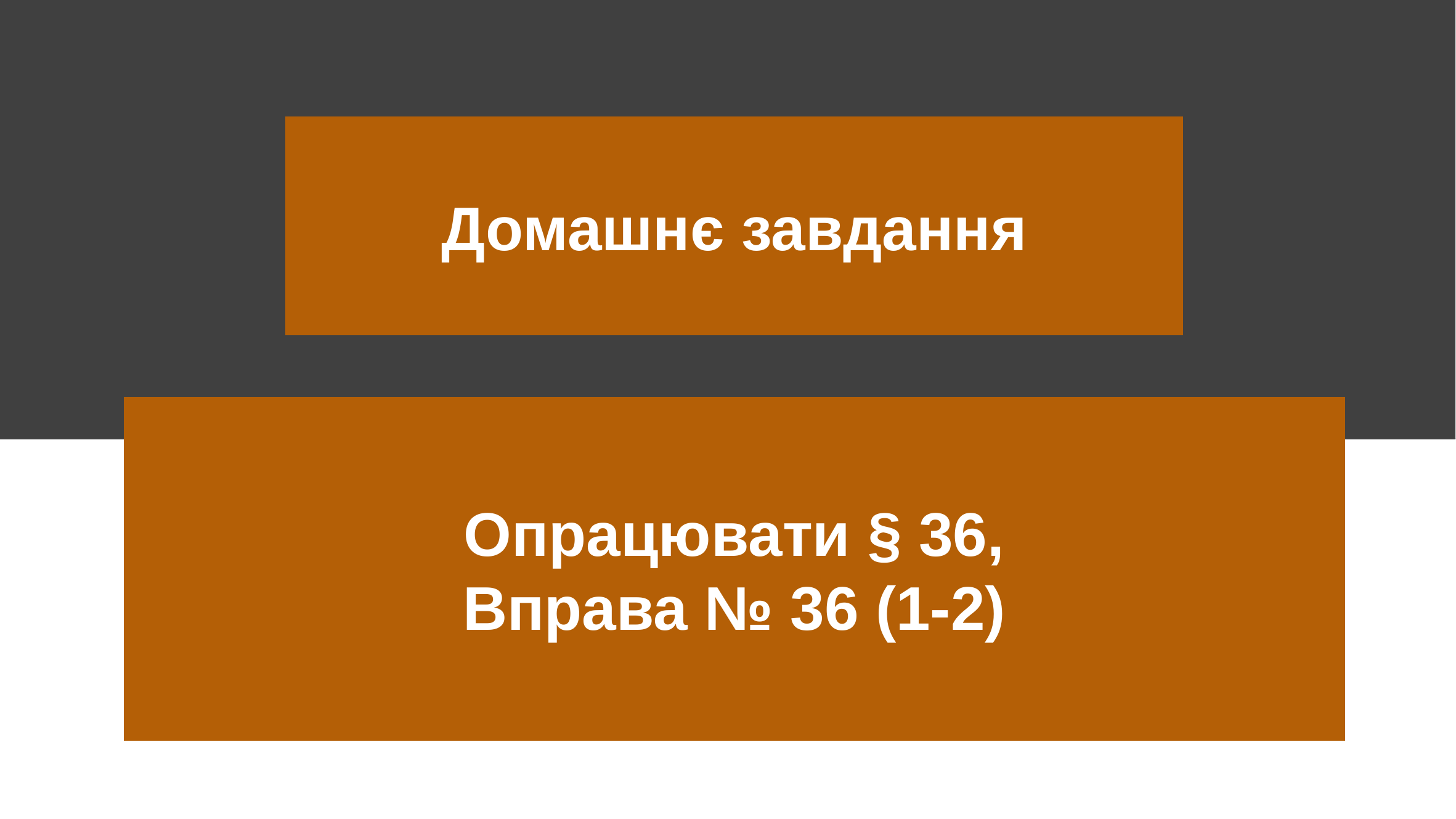

Домашнє завдання
Опрацювати § 36,
Вправа № 36 (1-2)